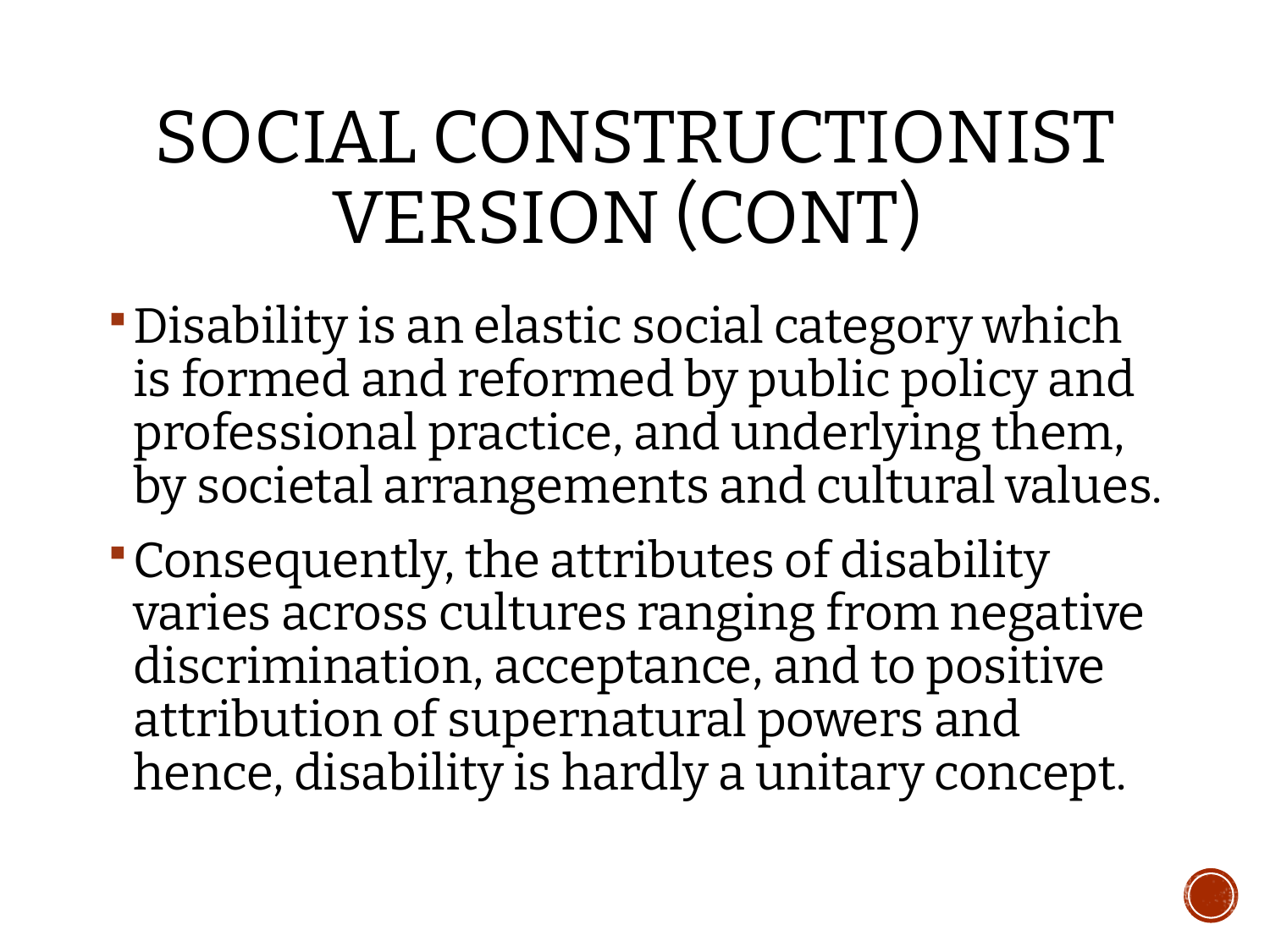

# Social Constructionist Version (cont)
Disability is an elastic social category which is formed and reformed by public policy and professional practice, and under­lying them, by societal arrangements and cultural values.
Consequently, the attributes of disability varies across cultures ranging from negative discrimination, acceptance, and to positive attribution of supernatural powers and hence, disability is hardly a unitary concept.